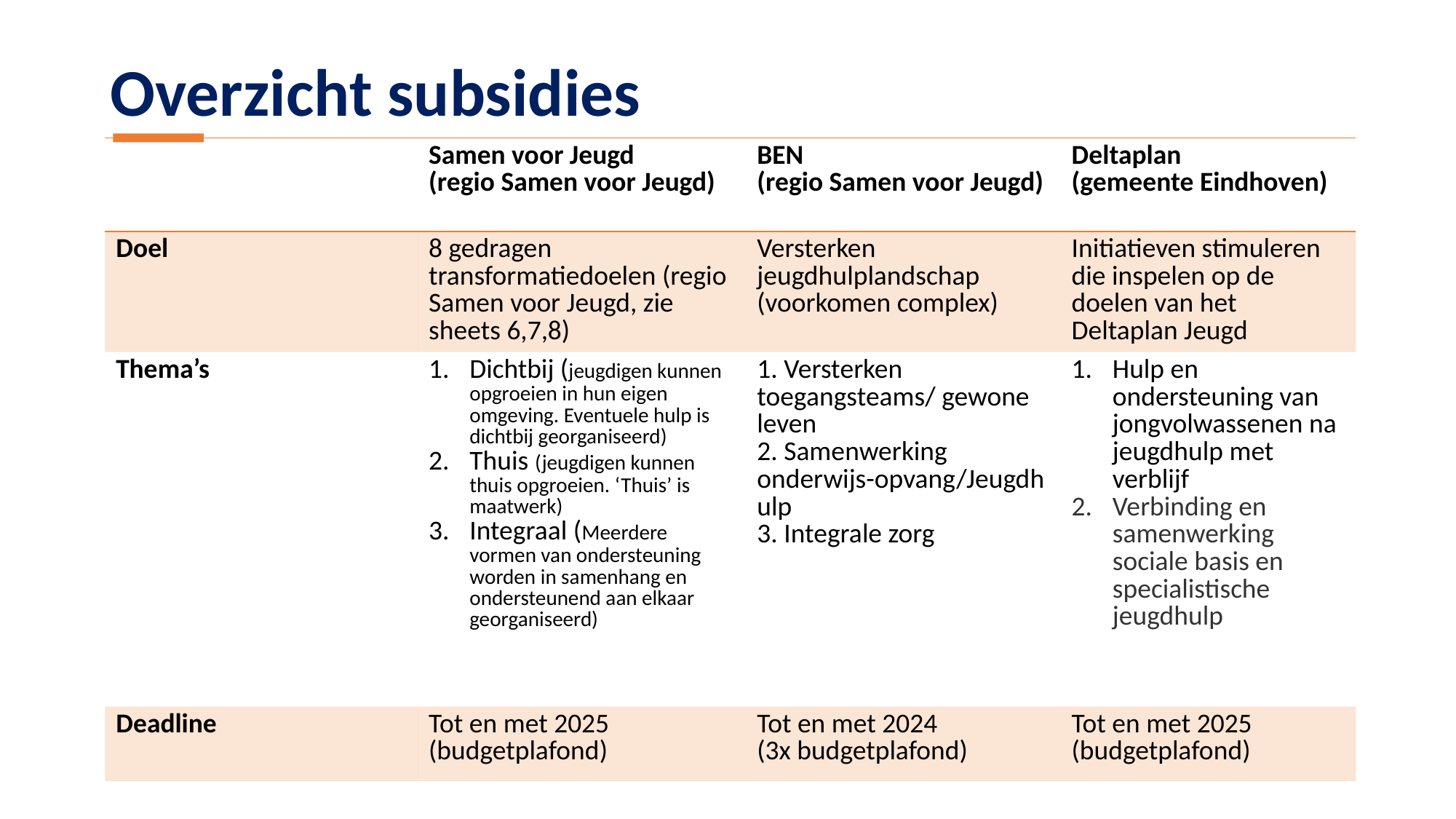

Overzicht subsidies

|  | Samen voor Jeugd (regio Samen voor Jeugd) | BEN (regio Samen voor Jeugd) | Deltaplan (gemeente Eindhoven) |
| --- | --- | --- | --- |
| Doel | 8 gedragen transformatiedoelen (regio Samen voor Jeugd, zie sheets 6,7,8) | Versterken jeugdhulplandschap (voorkomen complex) | Initiatieven stimuleren die inspelen op de doelen van het Deltaplan Jeugd |
| Thema’s | Dichtbij (jeugdigen kunnen opgroeien in hun eigen omgeving. Eventuele hulp is dichtbij georganiseerd) Thuis (jeugdigen kunnen thuis opgroeien. ‘Thuis’ is maatwerk) Integraal (Meerdere vormen van ondersteuning worden in samenhang en ondersteunend aan elkaar georganiseerd) | 1. Versterken toegangsteams/ gewone leven 2. Samenwerking onderwijs-opvang/Jeugdhulp 3. Integrale zorg | Hulp en ondersteuning van jongvolwassenen na jeugdhulp met verblijf Verbinding en samenwerking sociale basis en specialistische jeugdhulp |
| Deadline | Tot en met 2025 (budgetplafond) | Tot en met 2024 (3x budgetplafond) | Tot en met 2025 (budgetplafond) |
|  |  |  |  |